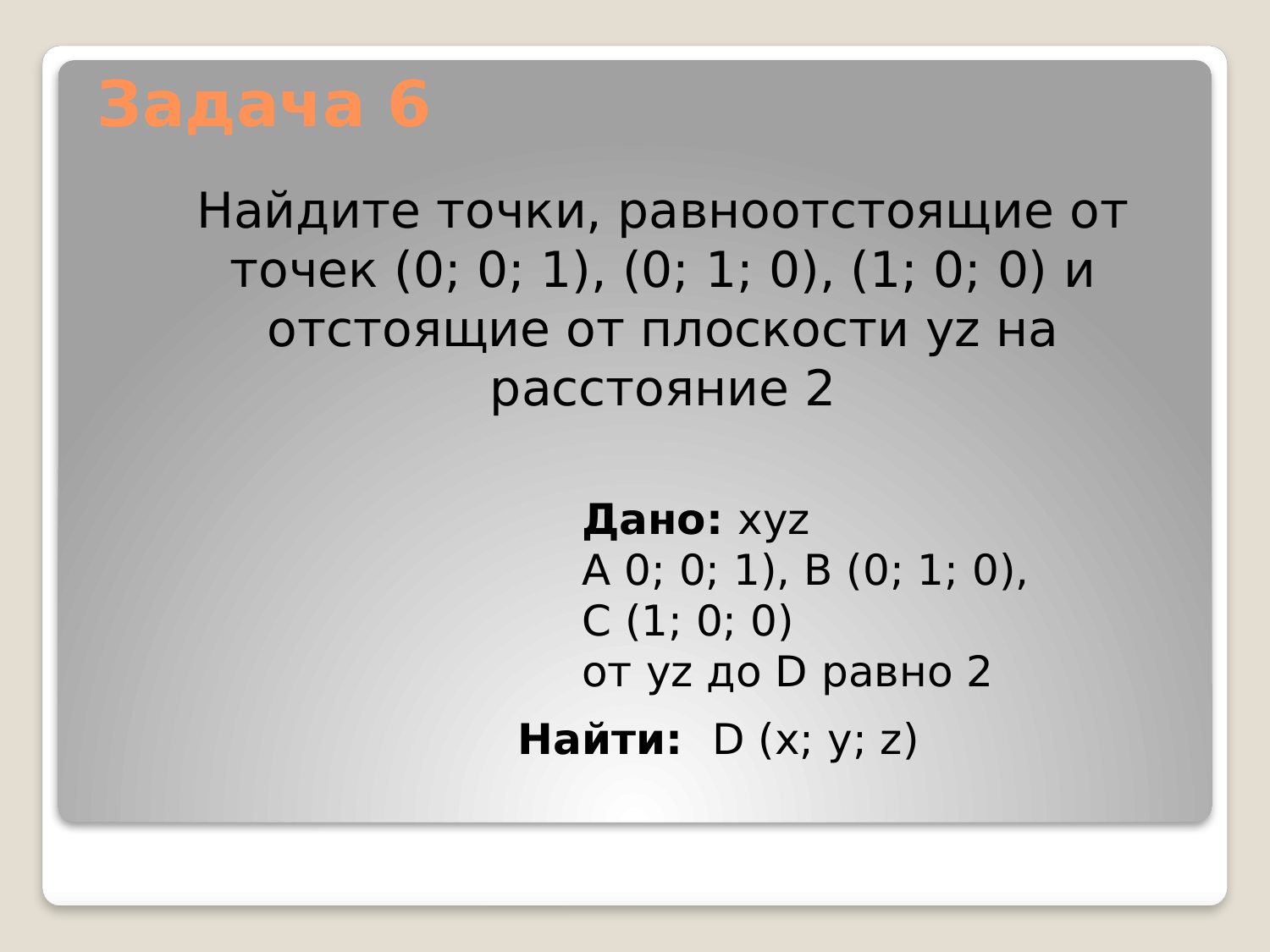

# Задача 6
	Найдите точки, равноотстоящие от точек (0; 0; 1), (0; 1; 0), (1; 0; 0) и отстоящие от плоскости yz на расстояние 2
Дано: хyz
A 0; 0; 1), B (0; 1; 0),
C (1; 0; 0)
от yz до D равно 2
Найти:  D (x; y; z)